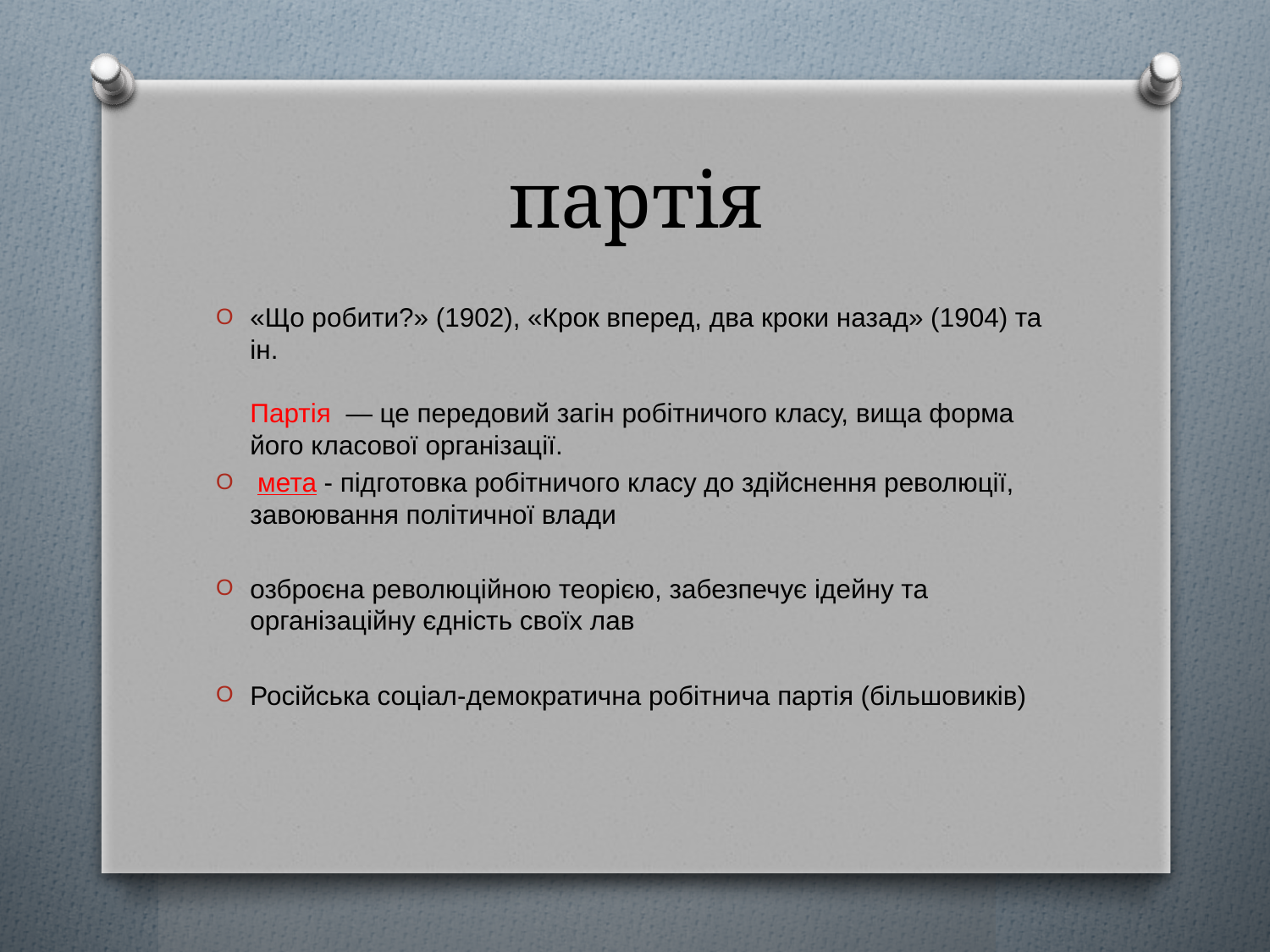

# партія
«Що робити?» (1902), «Крок вперед, два кроки назад» (1904) та ін.
Партія  — це передовий загін робітничого класу, вища форма його класової організації.
 мета - підготовка робітничого класу до здійснення революції, завоювання політичної влади

озброєна революційною теорією, забезпечує ідейну та організаційну єдність своїх лав

Російська соціал-демократична робітнича партія (більшовиків)